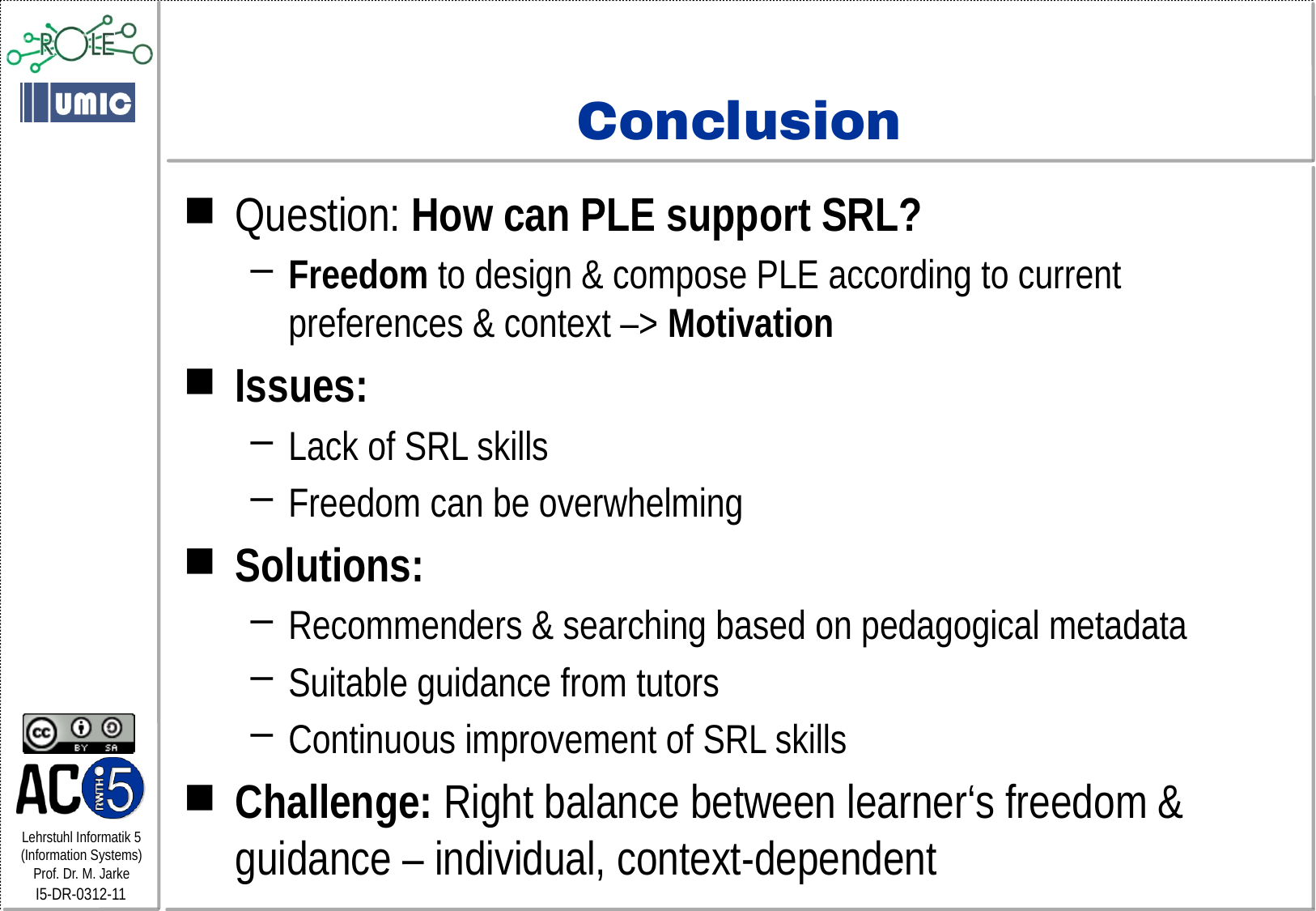

# Conclusion
Question: How can PLE support SRL?
Freedom to design & compose PLE according to current preferences & context –> Motivation
Issues:
Lack of SRL skills
Freedom can be overwhelming
Solutions:
Recommenders & searching based on pedagogical metadata
Suitable guidance from tutors
Continuous improvement of SRL skills
Challenge: Right balance between learner‘s freedom & guidance – individual, context-dependent